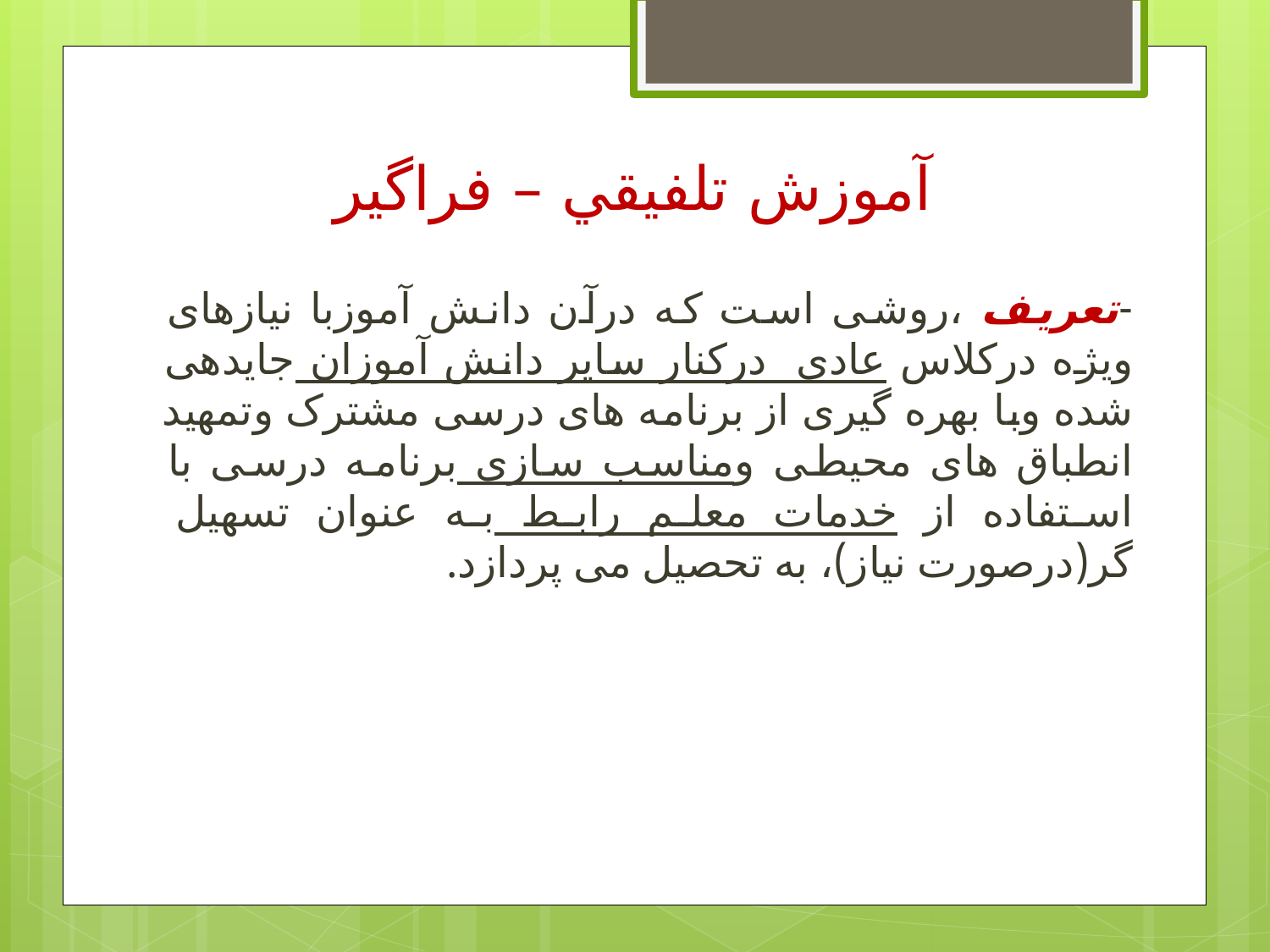

# آموزش تلفیقي – فراگیر
-تعریف ،روشی است که درآن دانش آموزبا نیازهای ویژه درکلاس عادی  درکنار سایر دانش آموزان جایدهی شده وبا بهره گیری از برنامه های درسی مشترک وتمهید انطباق های محیطی ومناسب سازی برنامه درسی با استفاده از خدمات معلم رابط به عنوان تسهیل گر(درصورت نیاز)، به تحصیل می پردازد.